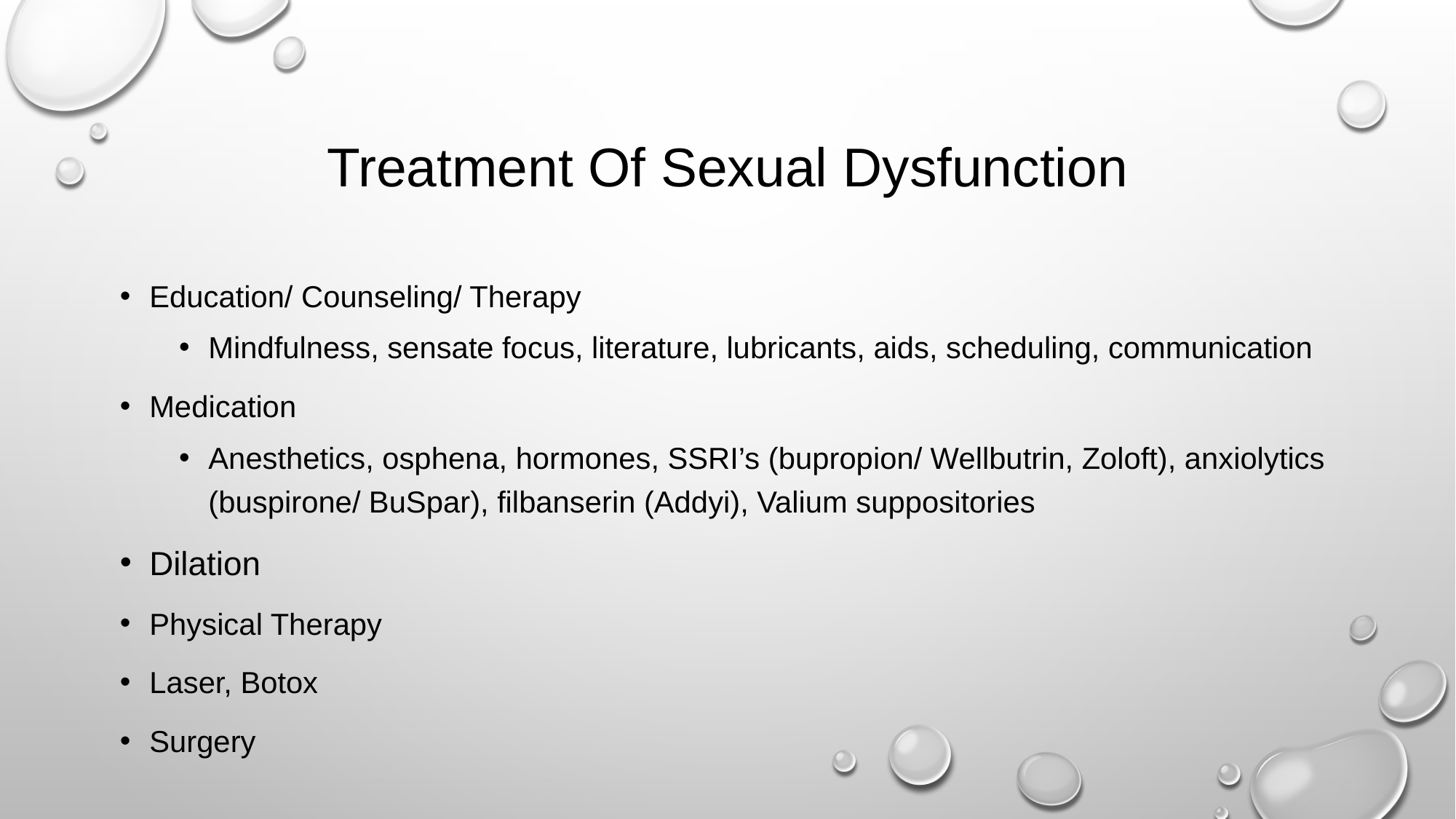

# Treatment Of Sexual Dysfunction
Education/ Counseling/ Therapy
Mindfulness, sensate focus, literature, lubricants, aids, scheduling, communication
Medication
Anesthetics, osphena, hormones, SSRI’s (bupropion/ Wellbutrin, Zoloft), anxiolytics (buspirone/ BuSpar), filbanserin (Addyi), Valium suppositories
Dilation
Physical Therapy
Laser, Botox
Surgery